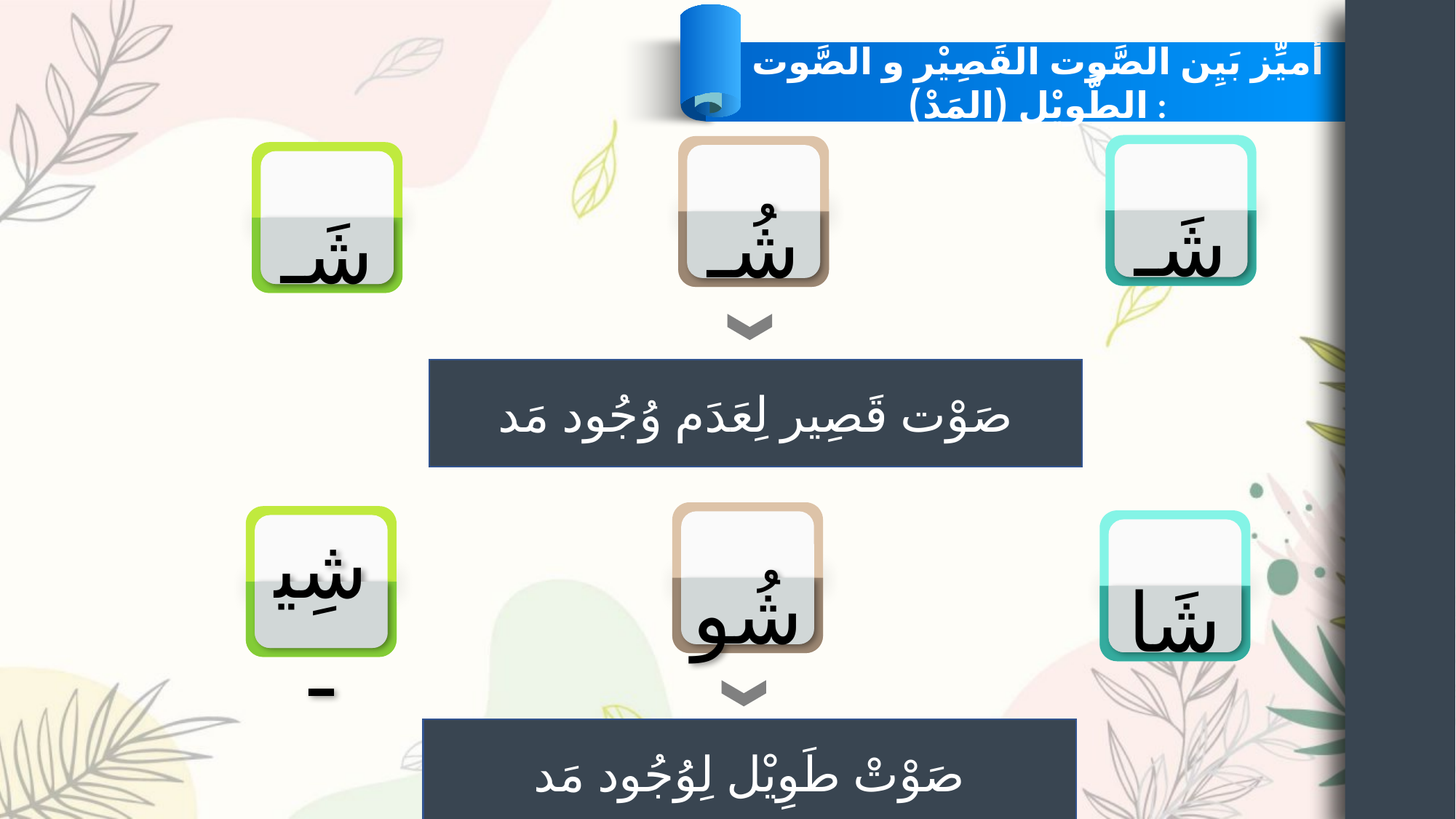

أُميِّز بَيِن الصَّوت القَصِيْر و الصَّوت الطَّويْل (المَدْ) :

شَـ

شُـ

شَـ

صَوْت قَصِير لِعَدَم وُجُود مَد

شُو

شِيـ

شَا

صَوْتْ طَوِيْل لِوُجُود مَد